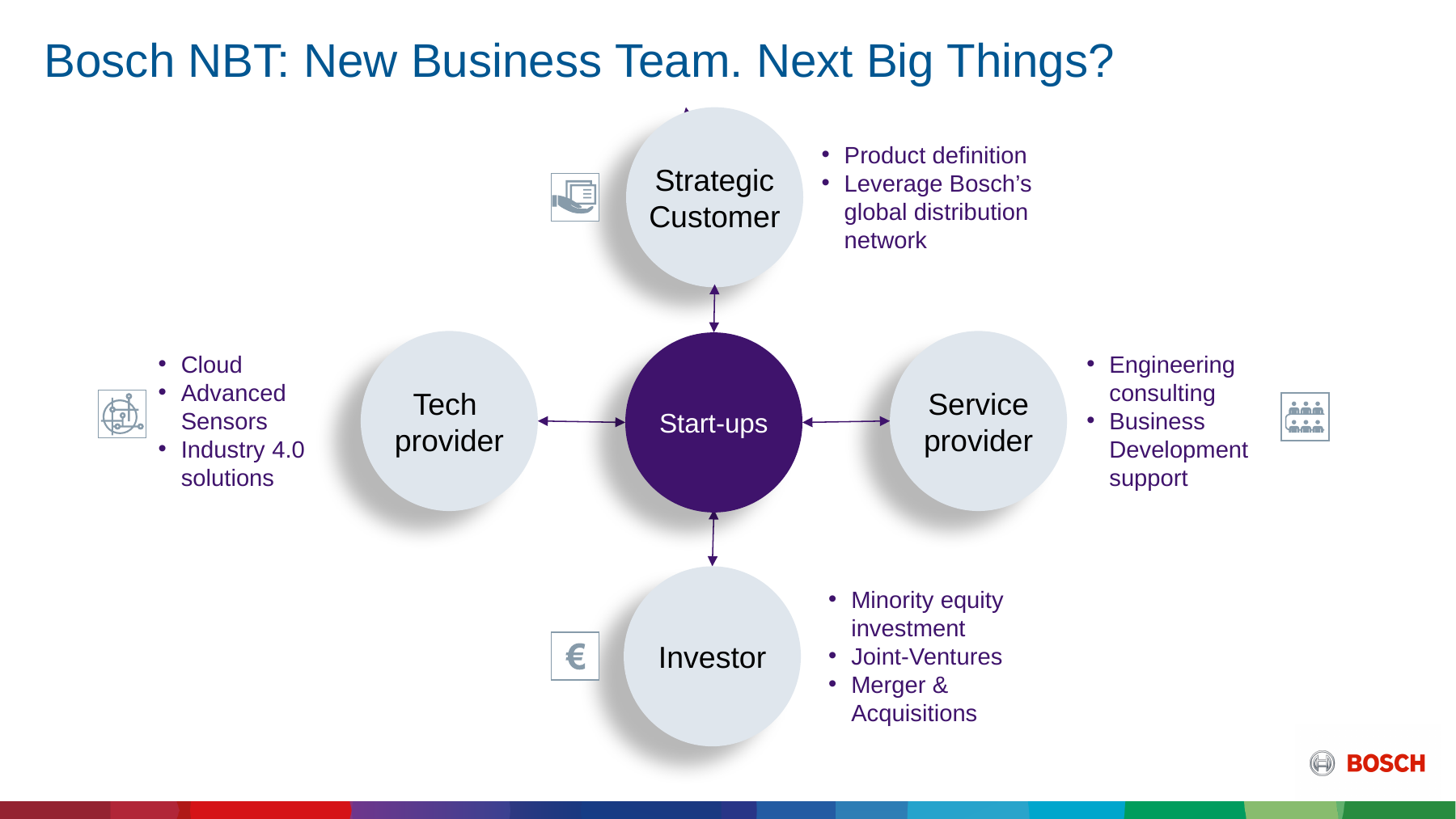

# Bosch NBT: New Business Team. Next Big Things?
Strategic
Customer
Product definition
Leverage Bosch’s global distribution network

Tech
provider
Service
provider
Start-ups
Cloud
Advanced Sensors
Industry 4.0 solutions
Engineering consulting
Business Development support

Investor
Minority equity investment
Joint-Ventures
Merger & Acquisitions